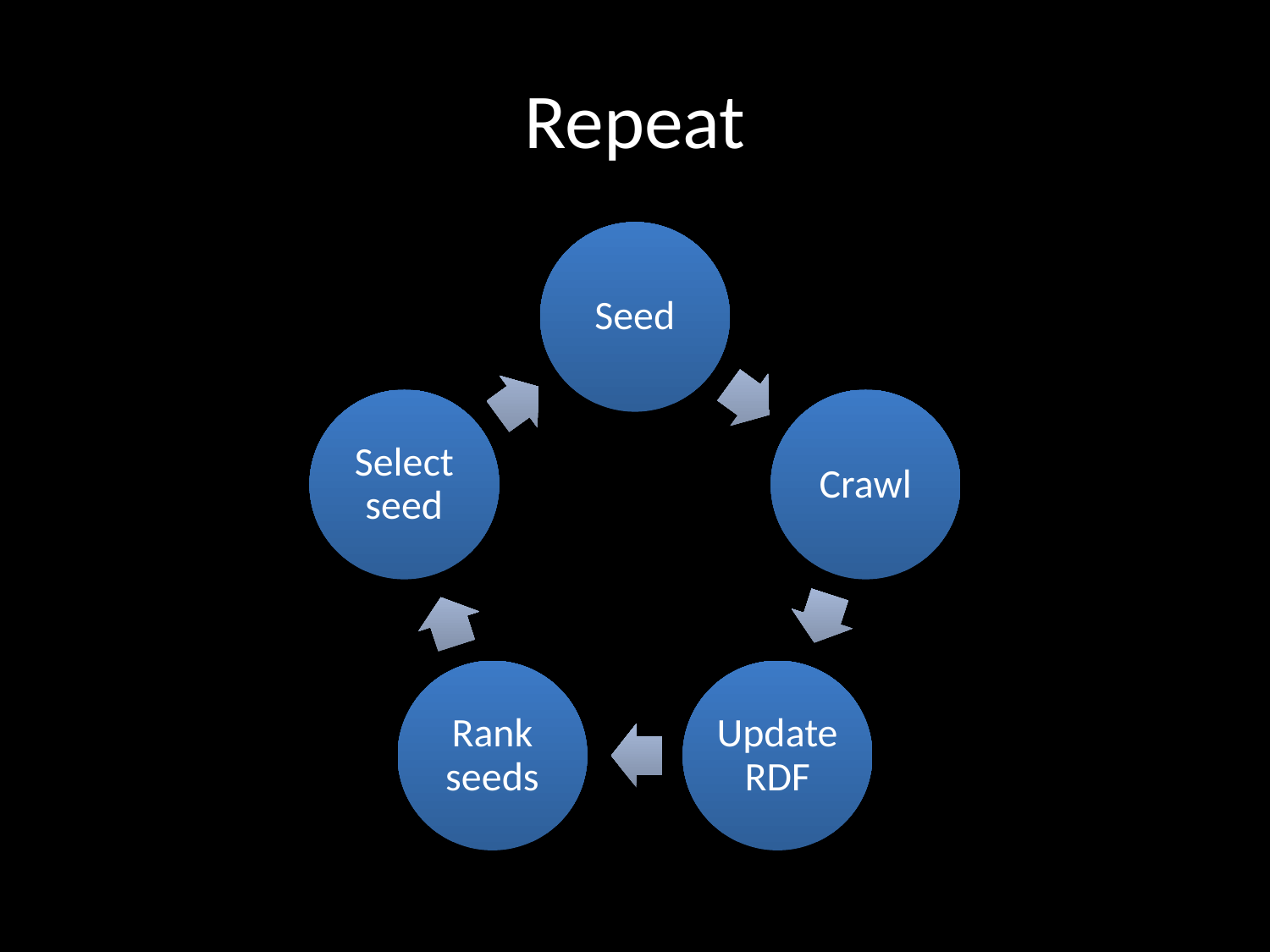

# Repeat
Seed

Crawl

Update RDF

Rank seeds

Select seed